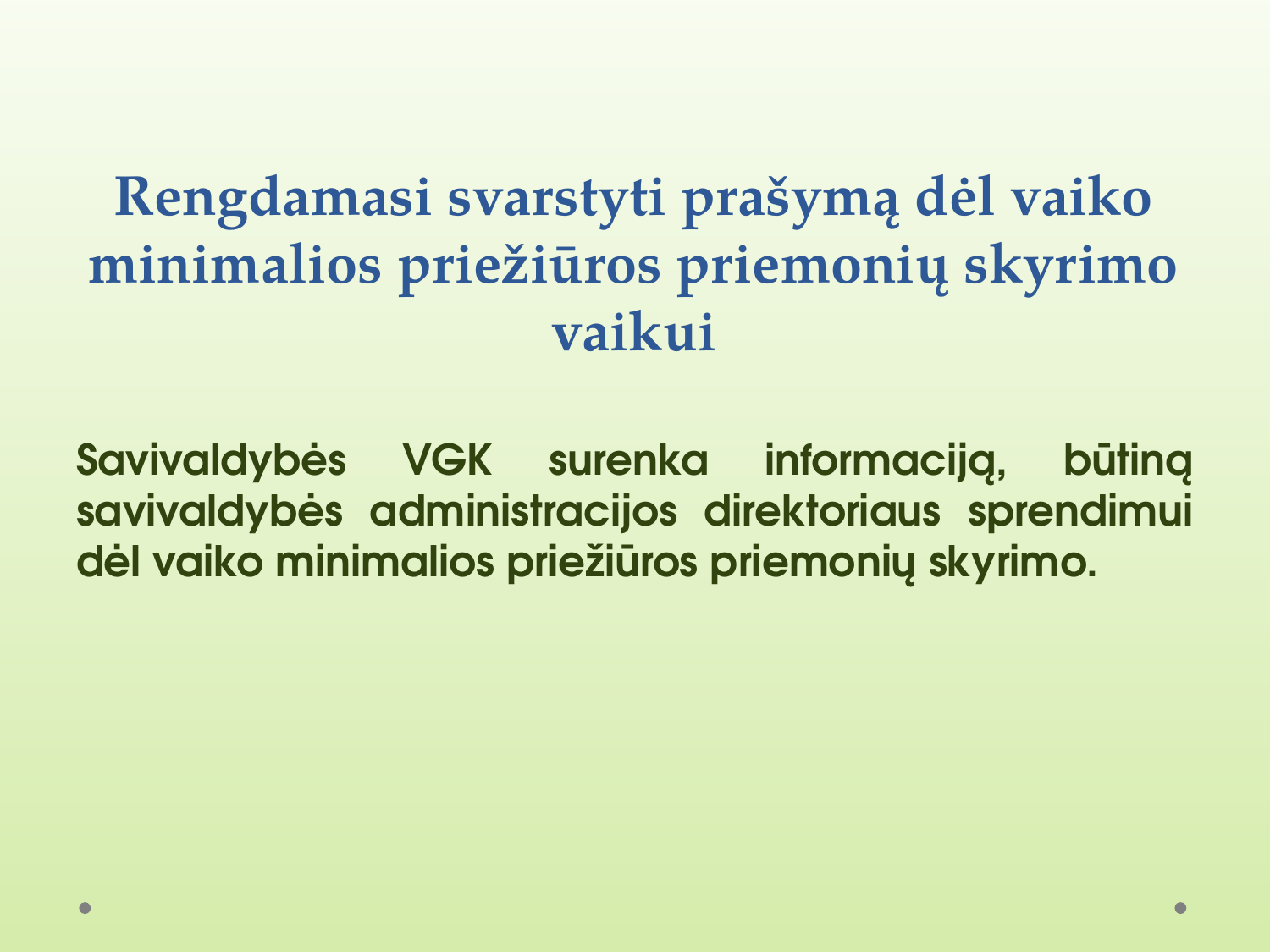

# Rengdamasi svarstyti prašymą dėl vaiko minimalios priežiūros priemonių skyrimo vaikui
Savivaldybės VGK surenka informaciją, būtiną savivaldybės administracijos direktoriaus sprendimui dėl vaiko minimalios priežiūros priemonių skyrimo.